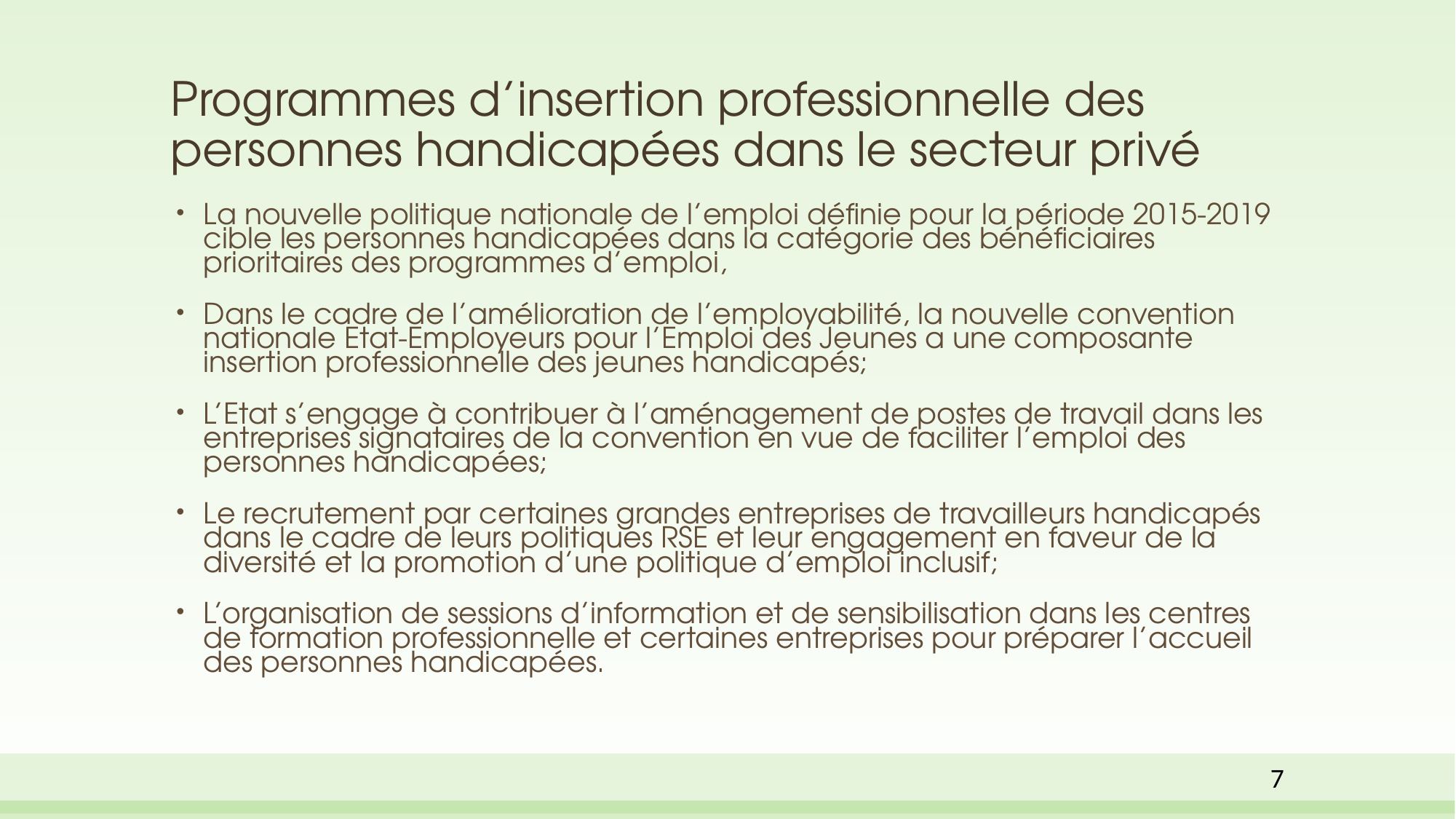

# Programmes d’insertion professionnelle des personnes handicapées dans le secteur privé
La nouvelle politique nationale de l’emploi définie pour la période 2015-2019 cible les personnes handicapées dans la catégorie des bénéficiaires prioritaires des programmes d’emploi,
Dans le cadre de l’amélioration de l’employabilité, la nouvelle convention nationale Etat-Employeurs pour l’Emploi des Jeunes a une composante insertion professionnelle des jeunes handicapés;
L’Etat s’engage à contribuer à l’aménagement de postes de travail dans les entreprises signataires de la convention en vue de faciliter l’emploi des personnes handicapées;
Le recrutement par certaines grandes entreprises de travailleurs handicapés  dans le cadre de leurs politiques RSE et leur engagement en faveur de la diversité et la promotion d’une politique d’emploi inclusif;
L’organisation de sessions d’information et de sensibilisation dans les centres de formation professionnelle et certaines entreprises pour préparer l’accueil des personnes handicapées.

7